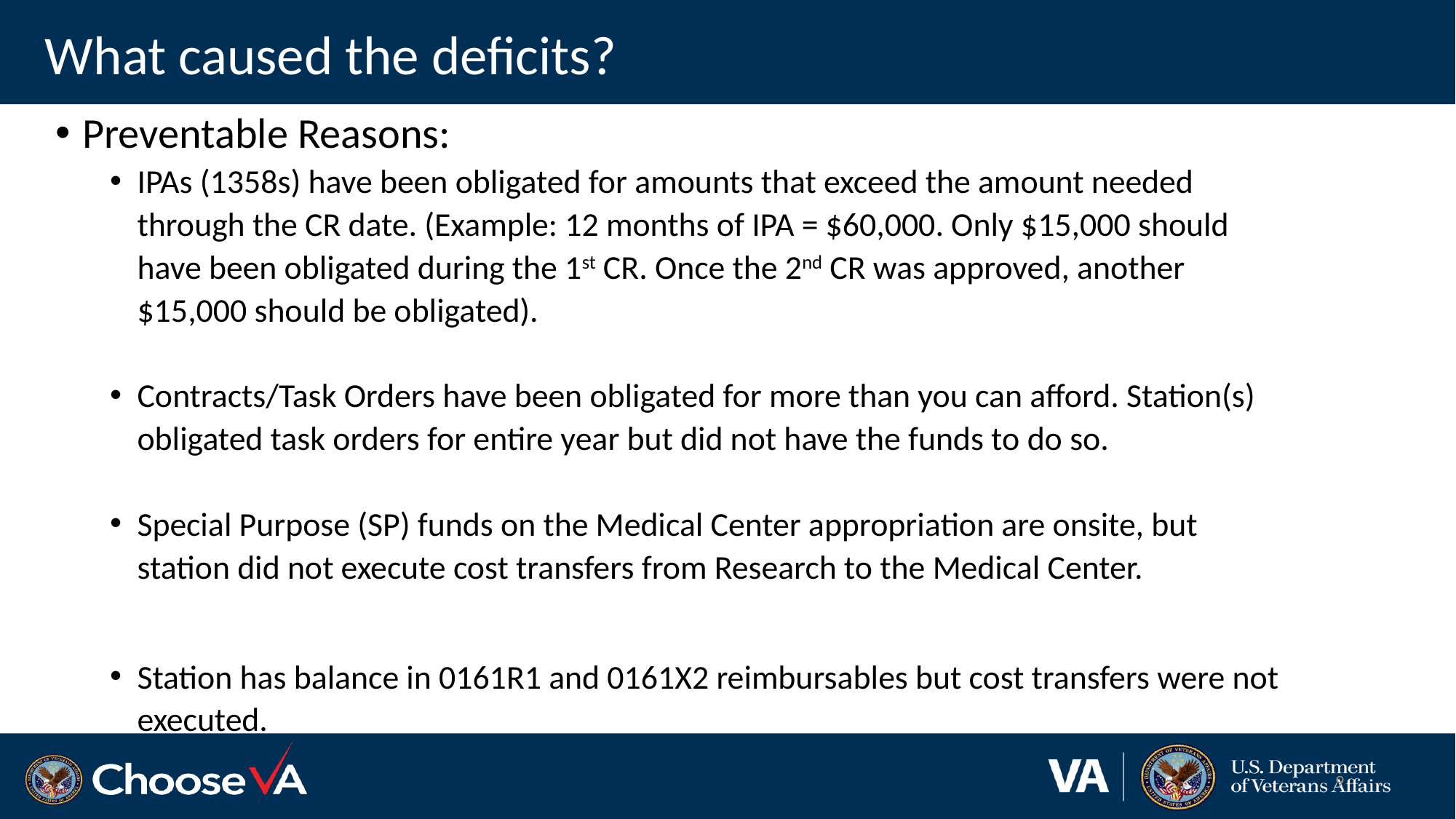

# What caused the deficits?
Preventable Reasons:
IPAs (1358s) have been obligated for amounts that exceed the amount needed through the CR date. (Example: 12 months of IPA = $60,000. Only $15,000 should have been obligated during the 1st CR. Once the 2nd CR was approved, another $15,000 should be obligated).

Contracts/Task Orders have been obligated for more than you can afford. Station(s) obligated task orders for entire year but did not have the funds to do so.

Special Purpose (SP) funds on the Medical Center appropriation are onsite, but station did not execute cost transfers from Research to the Medical Center.

Station has balance in 0161R1 and 0161X2 reimbursables but cost transfers were not executed.
9